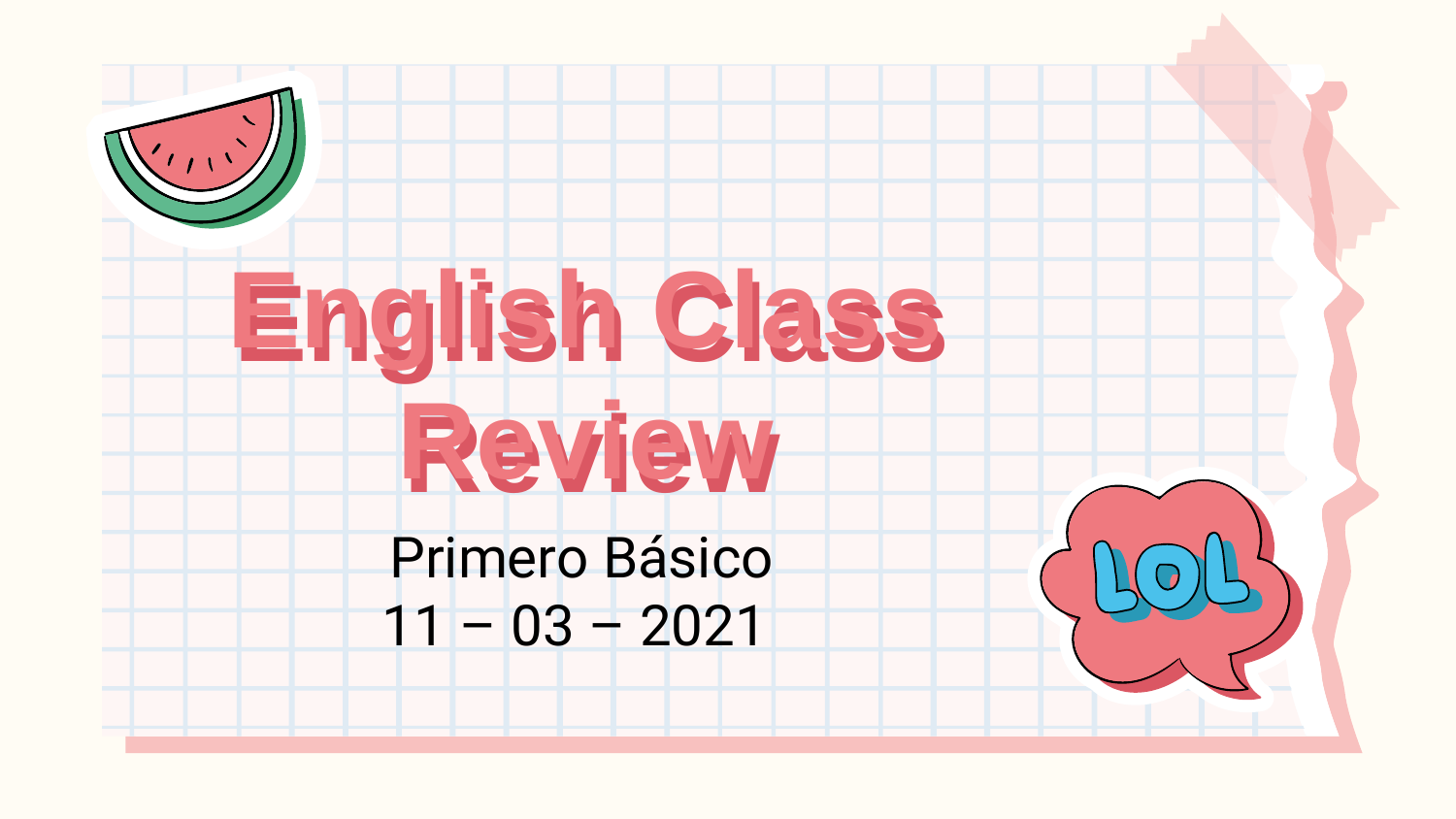

English Class
Review
# English Class Review

Primero Básico
11 – 03 – 2021